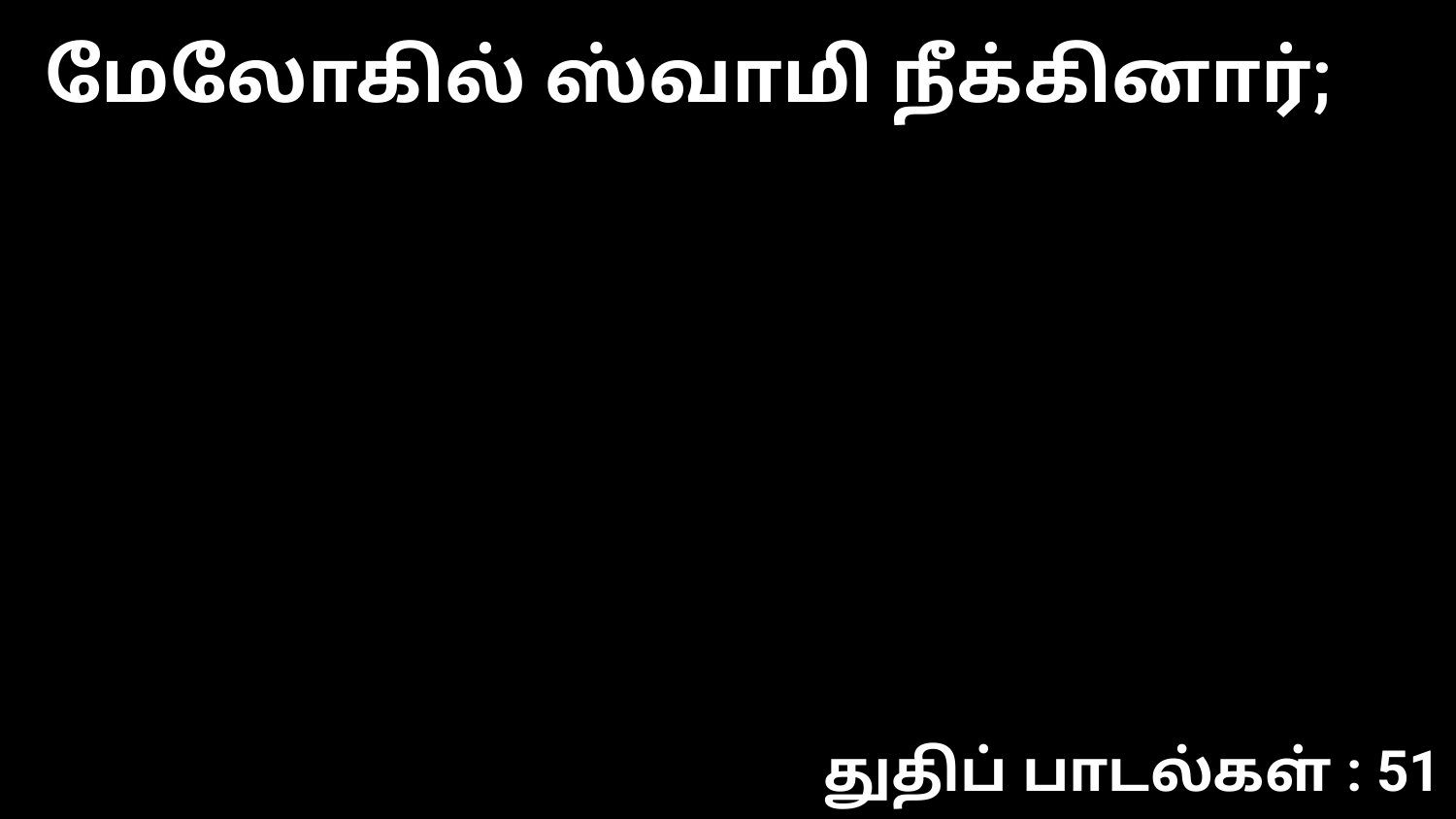

மேலோகில் ஸ்வாமி நீக்கினார்;
துதிப் பாடல்கள் : 51